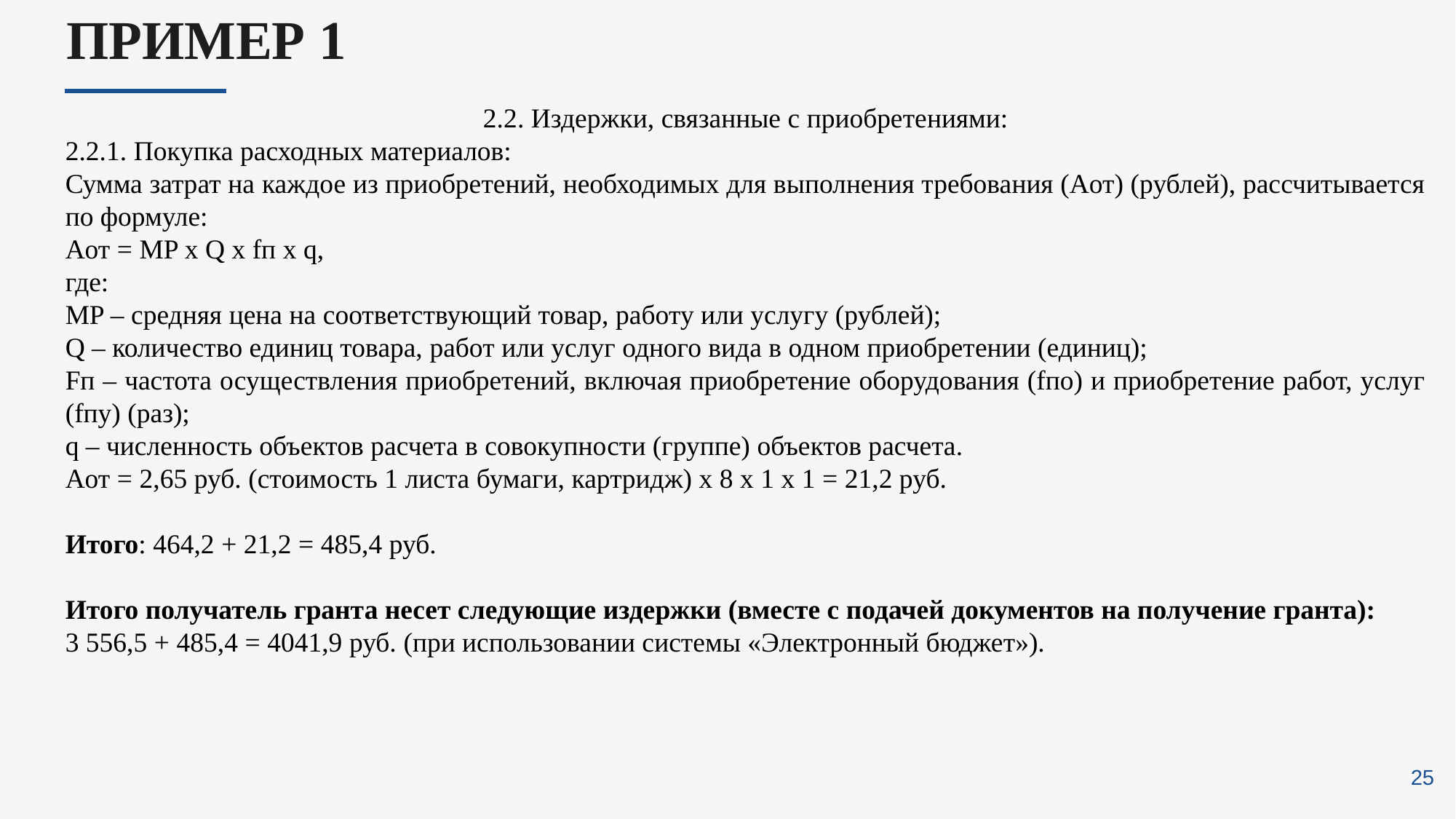

ПРИМЕР 1

2.2. Издержки, связанные с приобретениями:
2.2.1. Покупка расходных материалов:
Сумма затрат на каждое из приобретений, необходимых для выполнения требования (Aот) (рублей), рассчитывается по формуле:
Aот = MP x Q x fп x q,
где:
MP – средняя цена на соответствующий товар, работу или услугу (рублей);
Q – количество единиц товара, работ или услуг одного вида в одном приобретении (единиц);
Fп – частота осуществления приобретений, включая приобретение оборудования (fпо) и приобретение работ, услуг (fпу) (раз);
q – численность объектов расчета в совокупности (группе) объектов расчета.
Aот = 2,65 руб. (стоимость 1 листа бумаги, картридж) х 8 х 1 х 1 = 21,2 руб.

Итого: 464,2 + 21,2 = 485,4 руб.

Итого получатель гранта несет следующие издержки (вместе с подачей документов на получение гранта):
3 556,5 + 485,4 = 4041,9 руб. (при использовании системы «Электронный бюджет»).
25